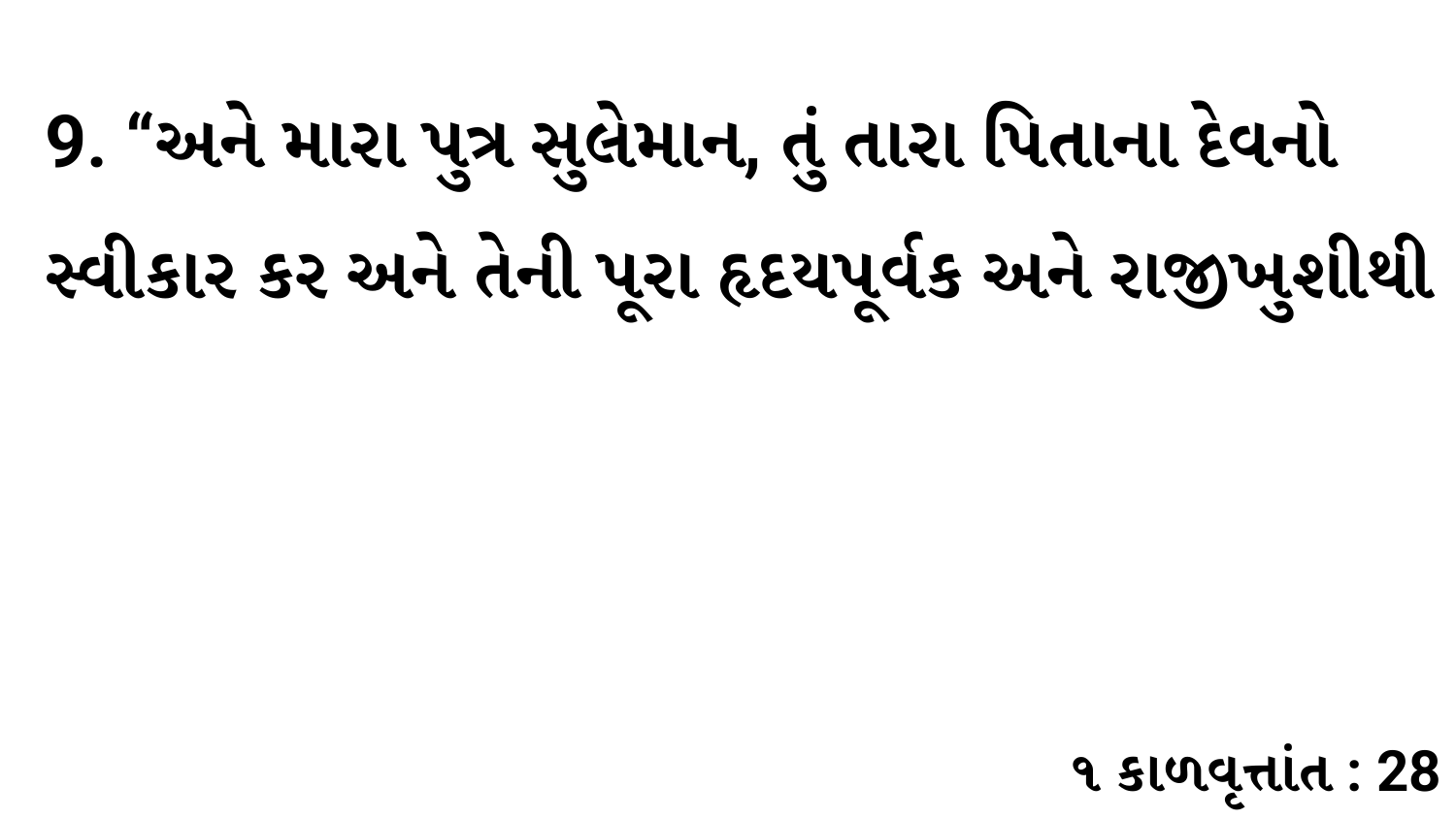

9. “અને મારા પુત્ર સુલેમાન, તું તારા પિતાના દેવનો સ્વીકાર કર અને તેની પૂરા હૃદયપૂર્વક અને રાજીખુશીથી
૧ કાળવૃત્તાંત : 28